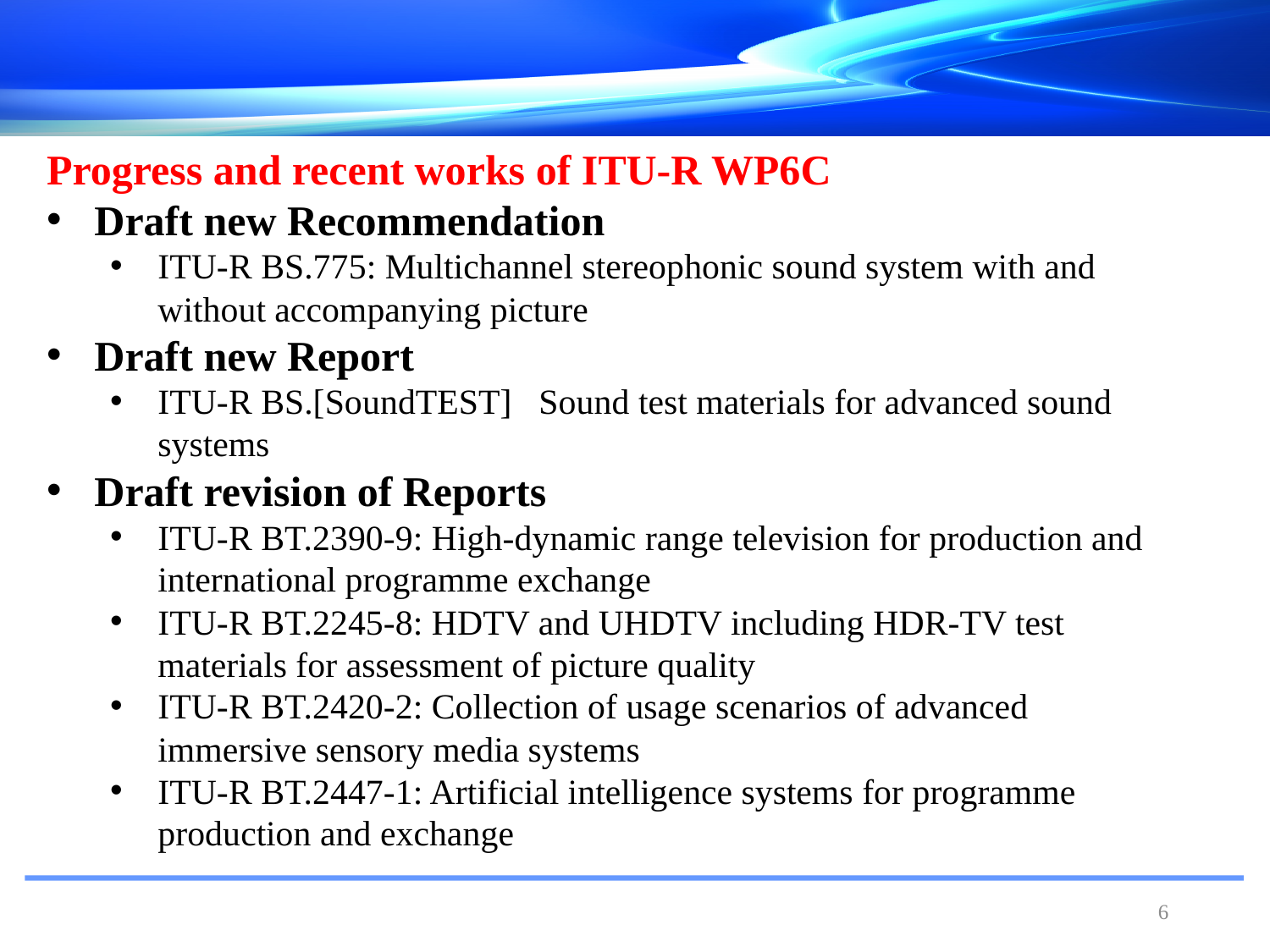

Progress and recent works of ITU-R WP6C
Draft new Recommendation
ITU-R BS.775: Multichannel stereophonic sound system with and without accompanying picture
Draft new Report
ITU-R BS.[SoundTEST]	Sound test materials for advanced sound systems
Draft revision of Reports
ITU-R BT.2390-9: High-dynamic range television for production and international programme exchange
ITU-R BT.2245-8: HDTV and UHDTV including HDR-TV test materials for assessment of picture quality
ITU-R BT.2420-2: Collection of usage scenarios of advanced immersive sensory media systems
ITU-R BT.2447-1: Artificial intelligence systems for programme production and exchange
#

6